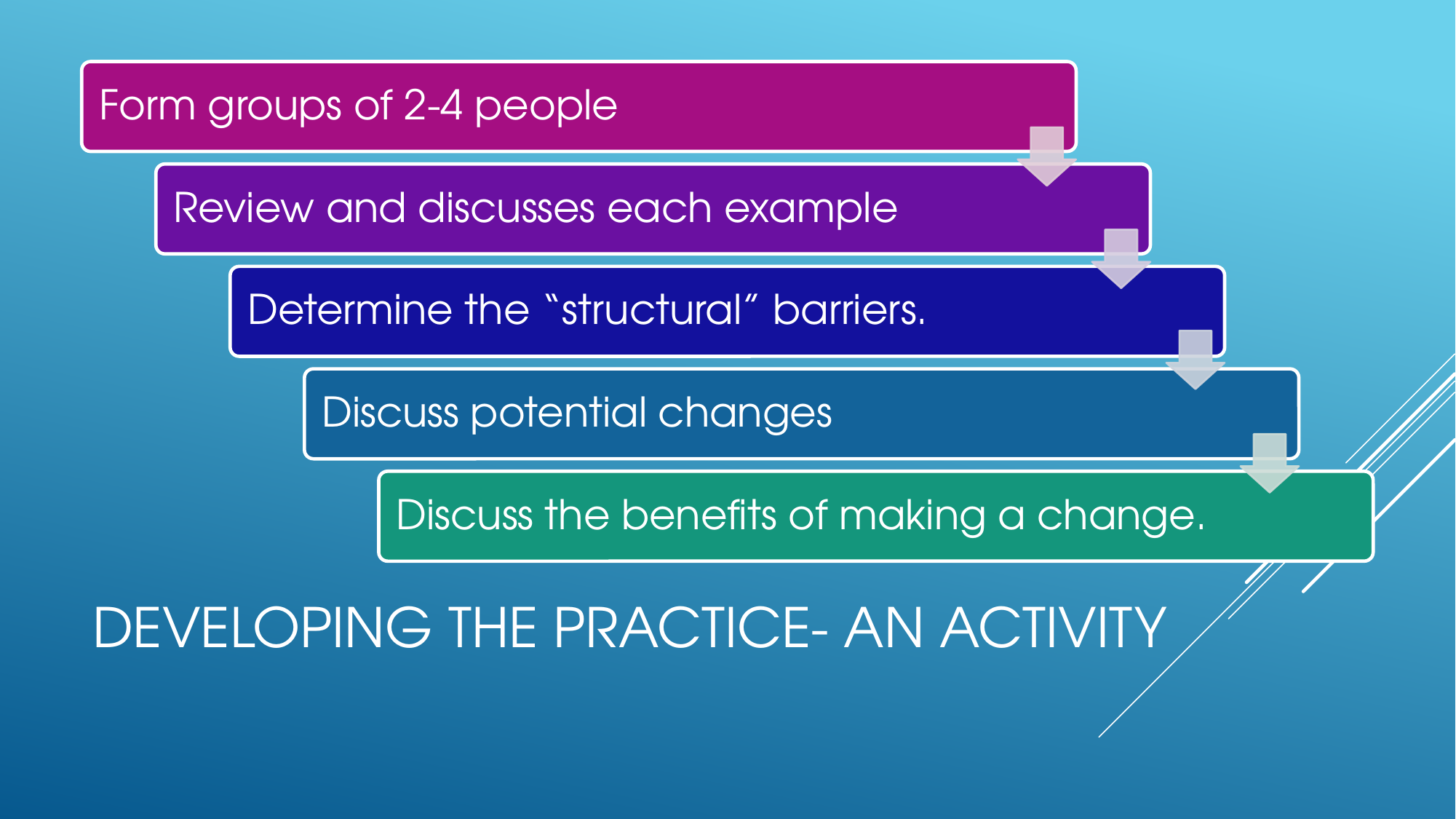

Form groups of 2-4 people
Review and discusses each example
Determine the “structural” barriers.
Discuss potential changes
Discuss the benefits of making a change.

# Developing the Practice- An Activity